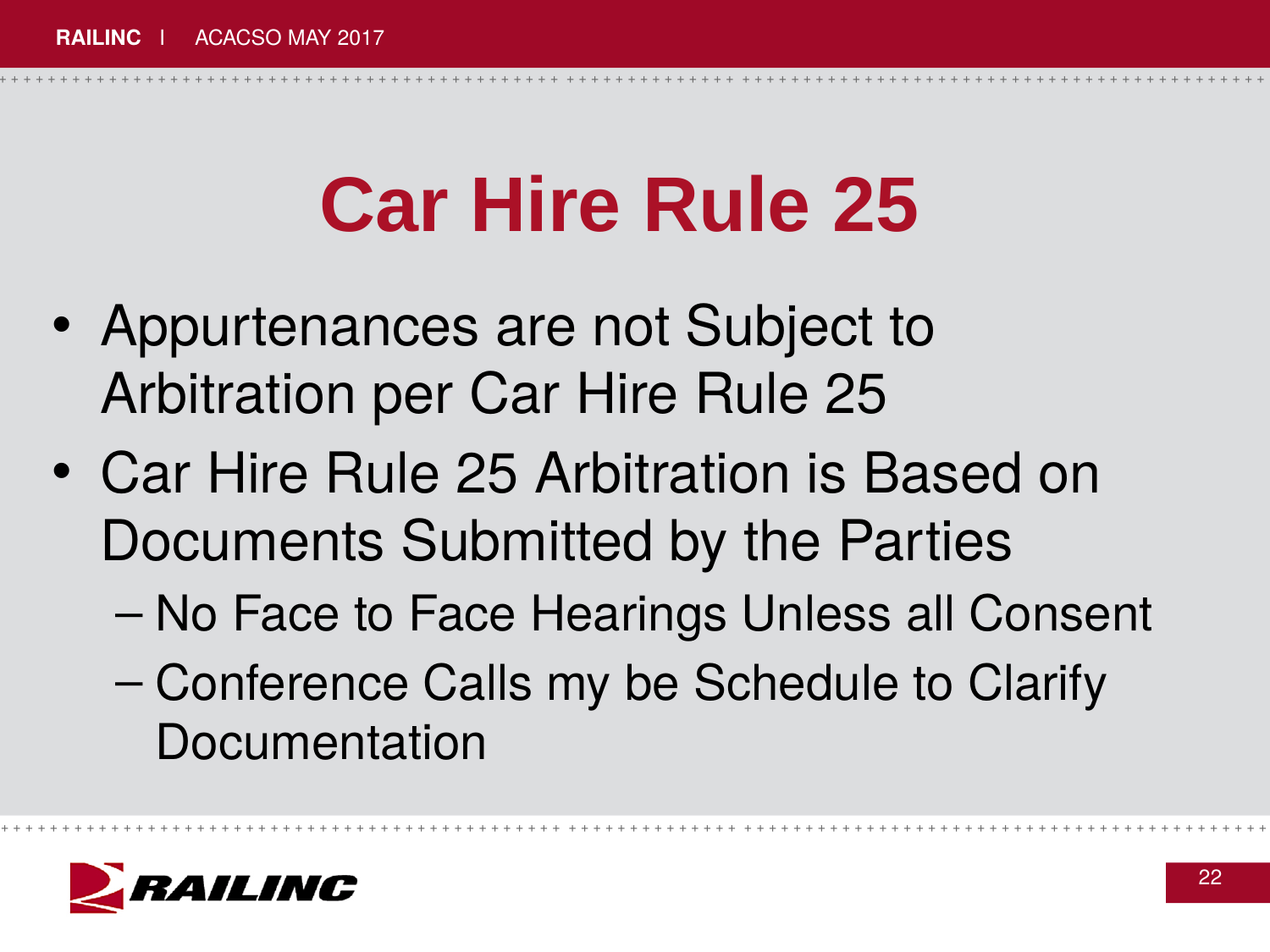

# Car Hire Rule 25
Appurtenances are not Subject to Arbitration per Car Hire Rule 25
Car Hire Rule 25 Arbitration is Based on Documents Submitted by the Parties
No Face to Face Hearings Unless all Consent
Conference Calls my be Schedule to Clarify Documentation

22